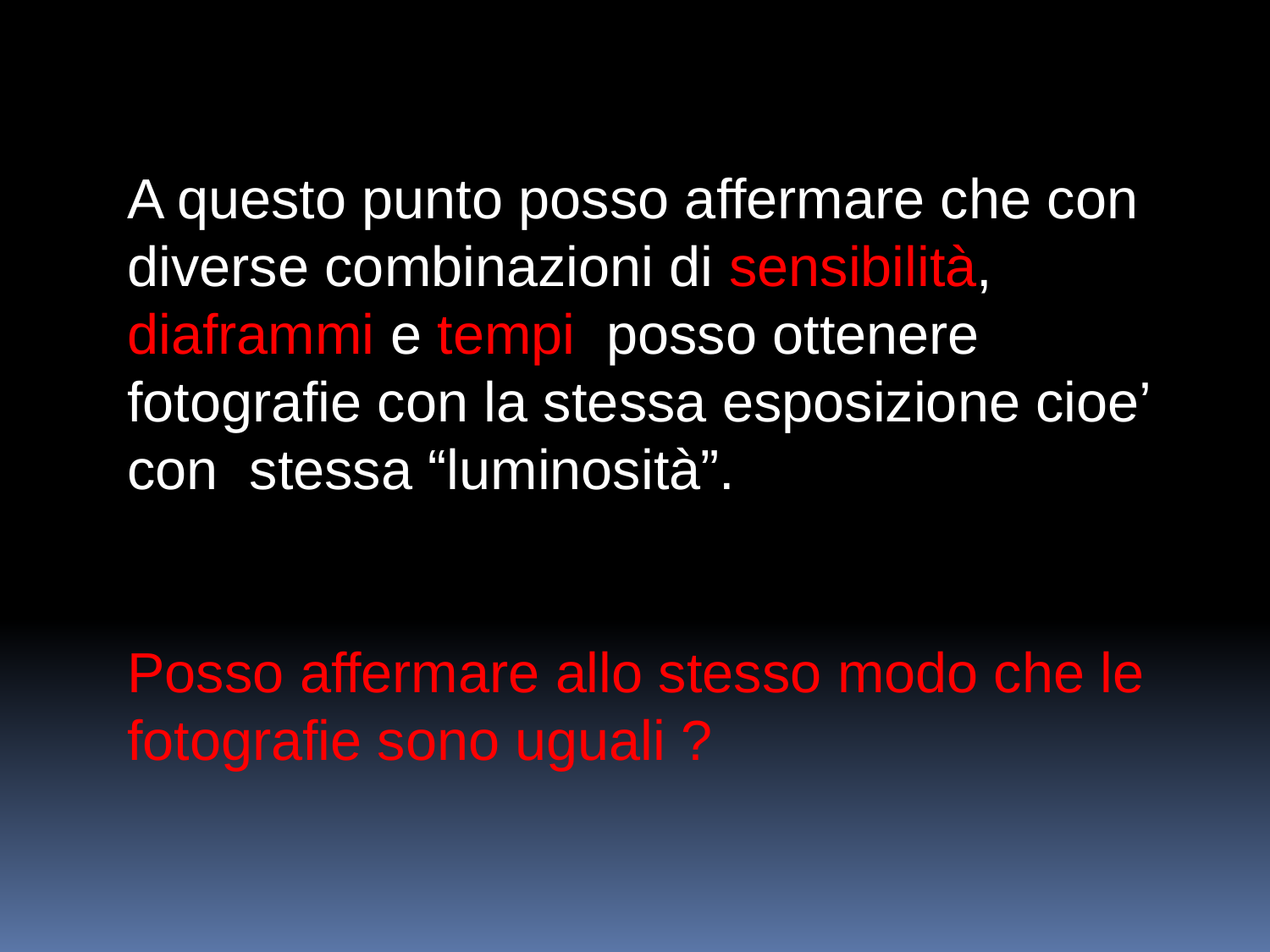

A questo punto posso affermare che con diverse combinazioni di sensibilità, diaframmi e tempi  posso ottenere fotografie con la stessa esposizione cioe’ con  stessa “luminosità”.

Posso affermare allo stesso modo che le fotografie sono uguali ?